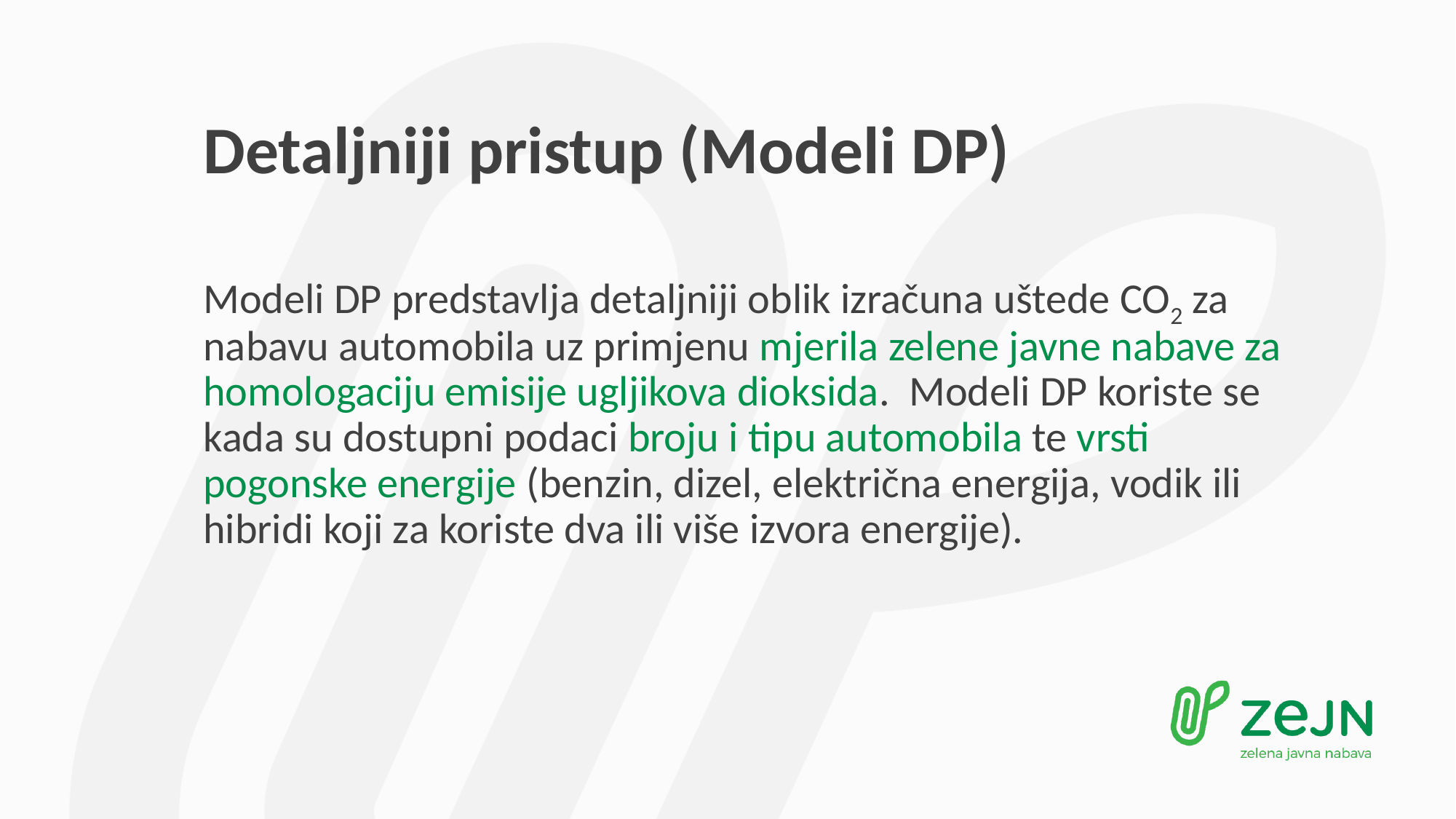

# Detaljniji pristup (Modeli DP)
Modeli DP predstavlja detaljniji oblik izračuna uštede CO2 za nabavu automobila uz primjenu mjerila zelene javne nabave za homologaciju emisije ugljikova dioksida.  Modeli DP koriste se kada su dostupni podaci broju i tipu automobila te vrsti pogonske energije (benzin, dizel, električna energija, vodik ili hibridi koji za koriste dva ili više izvora energije).